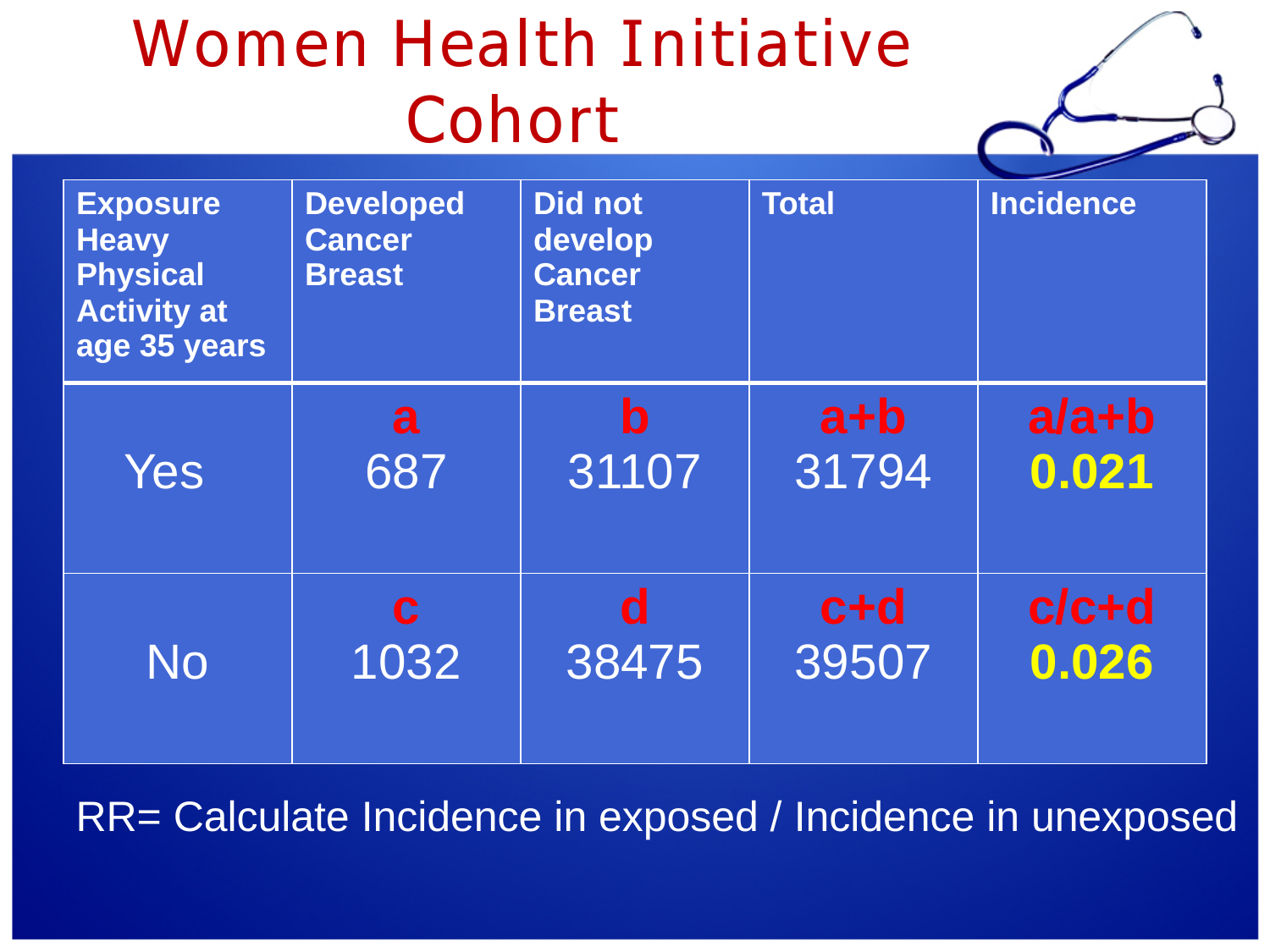

# Women Health Initiative Cohort
| Exposure Heavy Physical Activity at age 35 years | Developed Cancer Breast | Did not develop Cancer Breast | Total | Incidence |
| --- | --- | --- | --- | --- |
| Yes | a 687 | b 31107 | a+b 31794 | a/a+b 0.021 |
| No | c 1032 | d 38475 | c+d 39507 | c/c+d 0.026 |
RR= Calculate Incidence in exposed / Incidence in unexposed